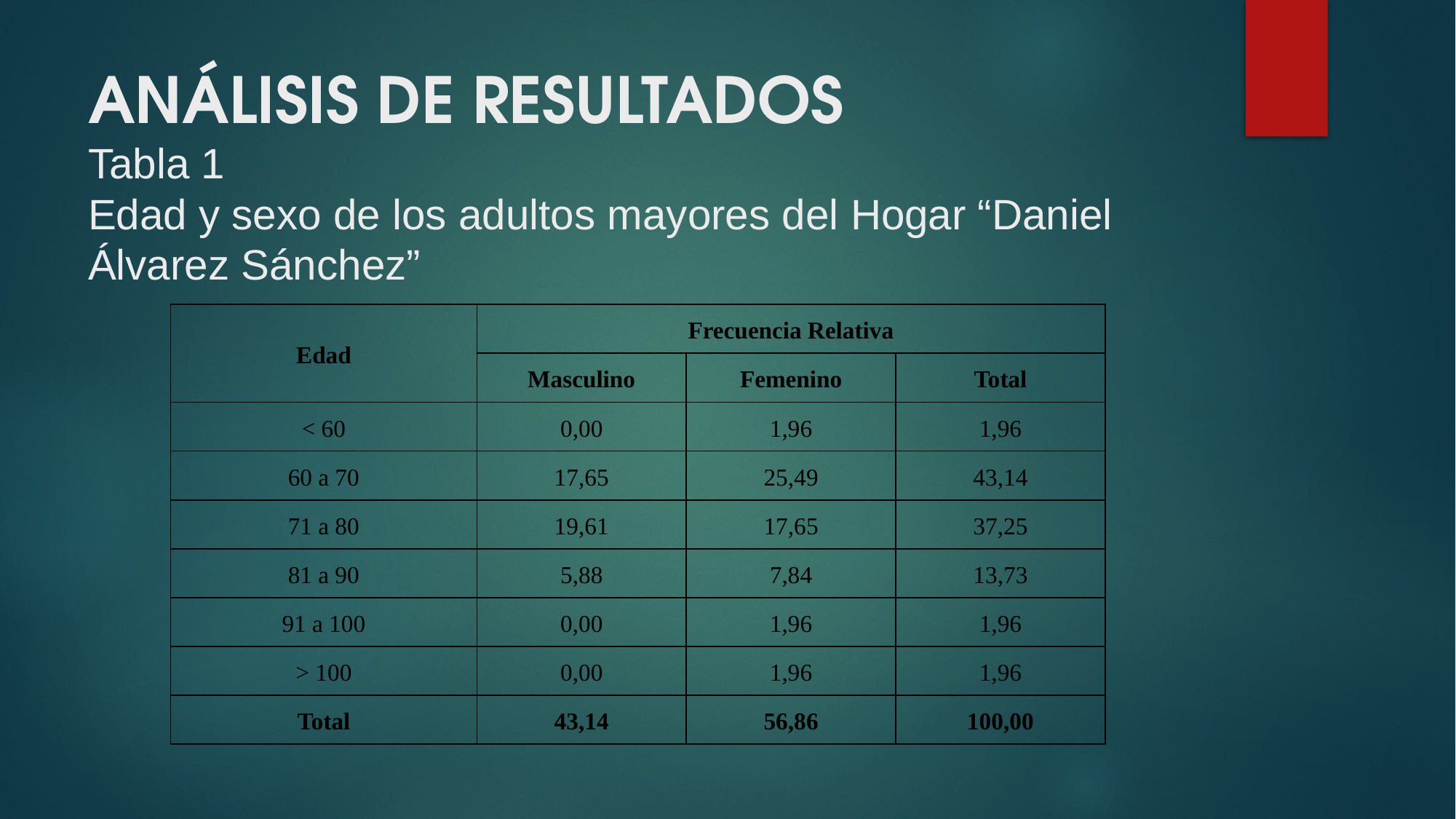

# ANÁLISIS DE RESULTADOS Tabla 1 Edad y sexo de los adultos mayores del Hogar “Daniel Álvarez Sánchez”
| Edad | Frecuencia Relativa |  |  |
| --- | --- | --- | --- |
|  | Masculino | Femenino | Total |
| < 60 | 0,00 | 1,96 | 1,96 |
| 60 a 70 | 17,65 | 25,49 | 43,14 |
| 71 a 80 | 19,61 | 17,65 | 37,25 |
| 81 a 90 | 5,88 | 7,84 | 13,73 |
| 91 a 100 | 0,00 | 1,96 | 1,96 |
| > 100 | 0,00 | 1,96 | 1,96 |
| Total | 43,14 | 56,86 | 100,00 |